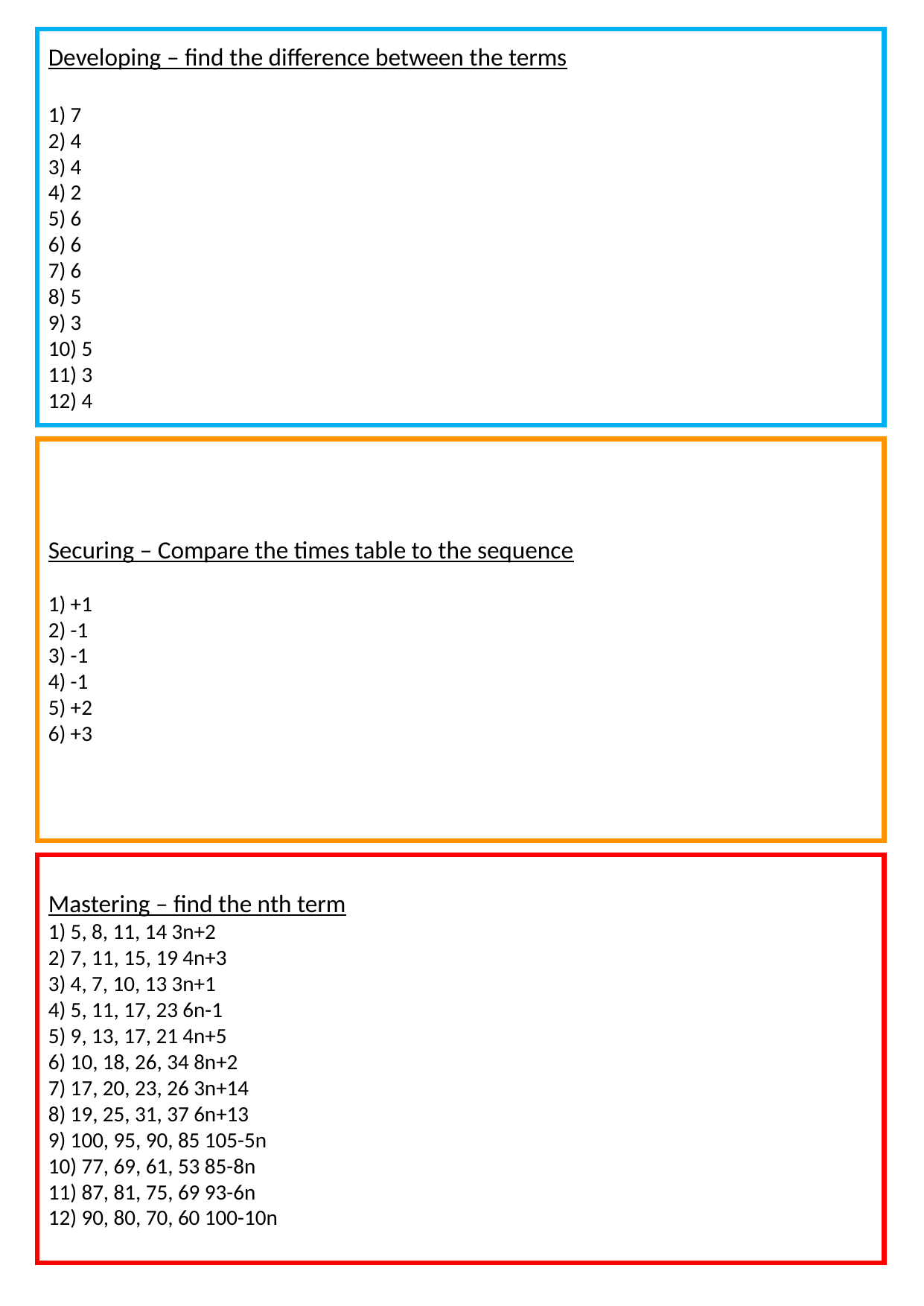

Developing – find the difference between the terms

1) 7
2) 4
3) 4
4) 2
5) 6
6) 6
7) 6
8) 5
9) 3
10) 5
11) 3
12) 4
Securing – Compare the times table to the sequence

1) +1
2) -1
3) -1
4) -1
5) +2
6) +3
Mastering – find the nth term
1) 5, 8, 11, 14 3n+2
2) 7, 11, 15, 19 4n+3
3) 4, 7, 10, 13 3n+1
4) 5, 11, 17, 23 6n-1
5) 9, 13, 17, 21 4n+5
6) 10, 18, 26, 34 8n+2
7) 17, 20, 23, 26 3n+14
8) 19, 25, 31, 37 6n+13
9) 100, 95, 90, 85 105-5n
10) 77, 69, 61, 53 85-8n
11) 87, 81, 75, 69 93-6n
12) 90, 80, 70, 60 100-10n